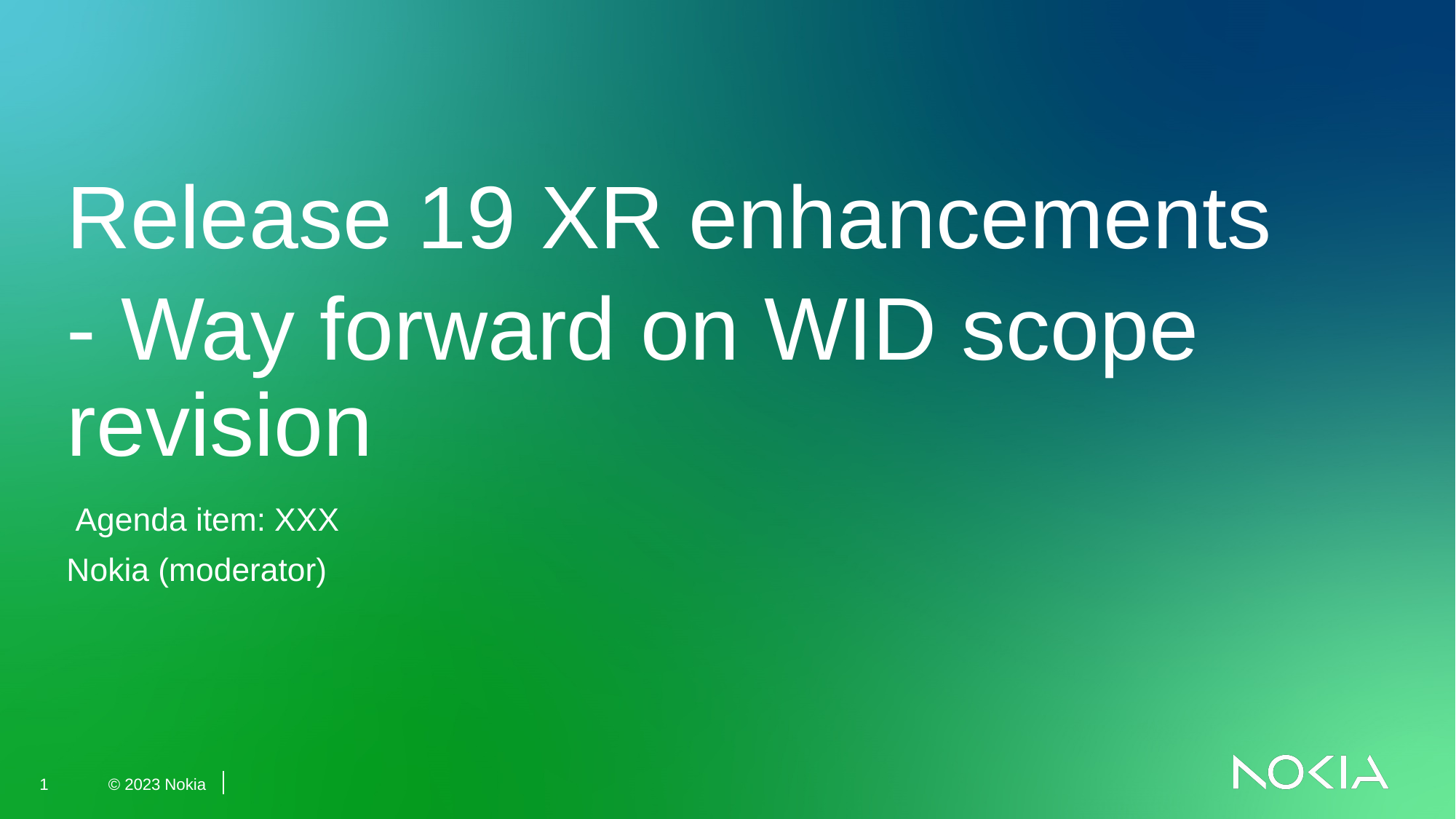

Release 19 XR enhancements
- Way forward on WID scope revision
 Agenda item: XXX
Nokia (moderator)